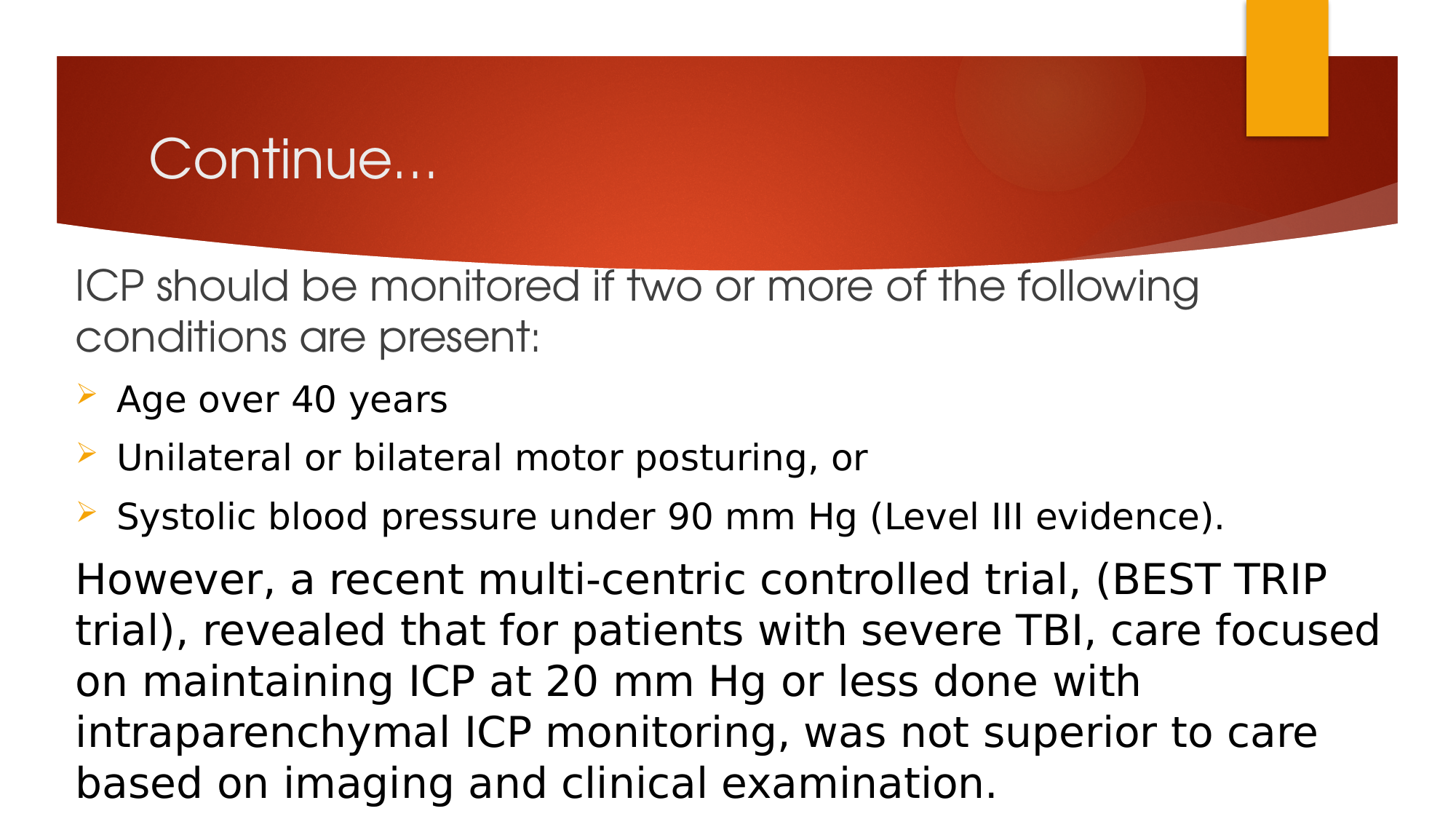

# Continue…
ICP should be monitored if two or more of the following conditions are present:
Age over 40 years
Unilateral or bilateral motor posturing, or
Systolic blood pressure under 90 mm Hg (Level III evidence).
However, a recent multi-centric controlled trial, (BEST TRIP trial), revealed that for patients with severe TBI, care focused on maintaining ICP at 20 mm Hg or less done with intraparenchymal ICP monitoring, was not superior to care based on imaging and clinical examination.